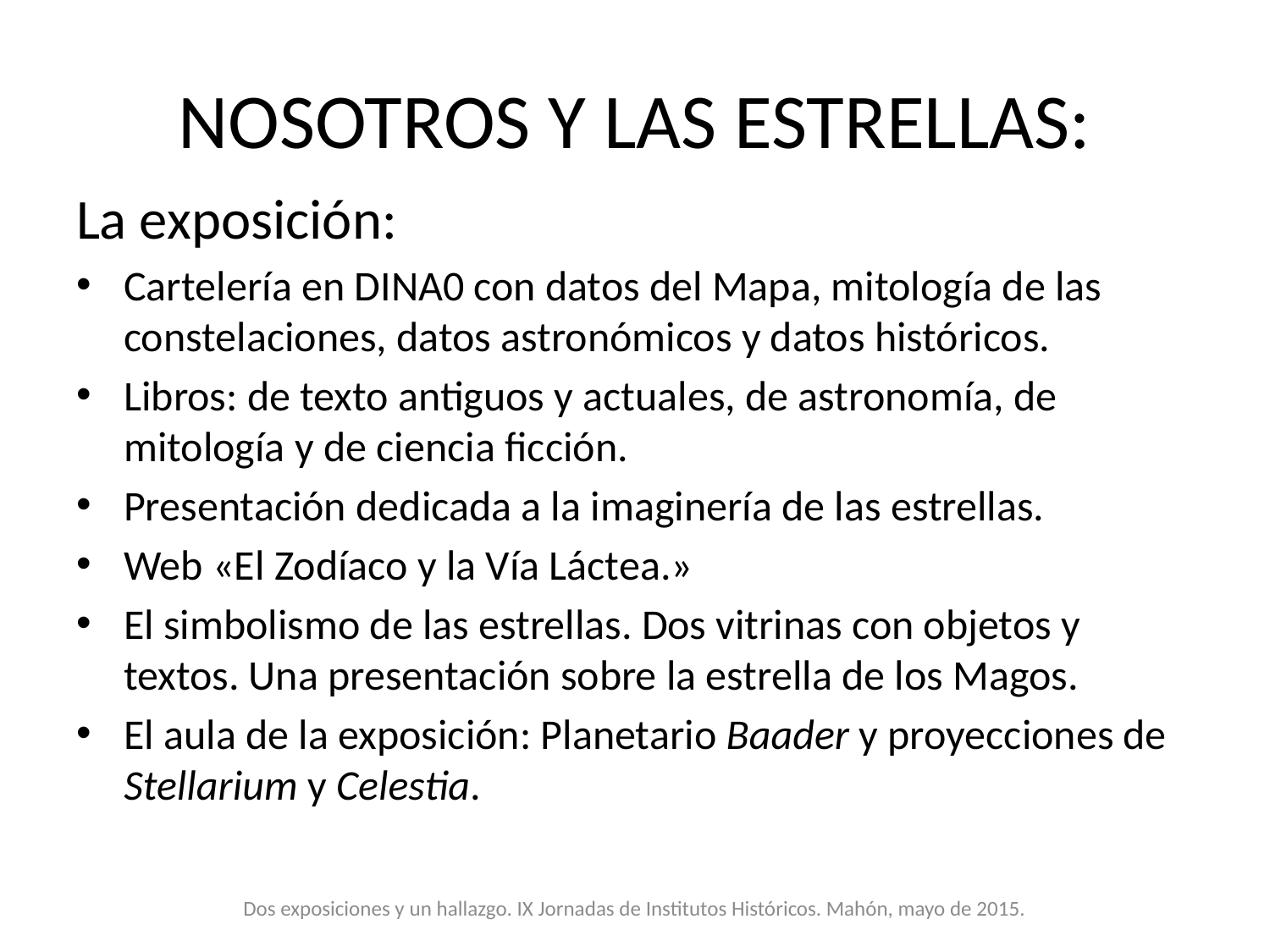

# NOSOTROS Y LAS ESTRELLAS:
La exposición:
Cartelería en DINA0 con datos del Mapa, mitología de las constelaciones, datos astronómicos y datos históricos.
Libros: de texto antiguos y actuales, de astronomía, de mitología y de ciencia ficción.
Presentación dedicada a la imaginería de las estrellas.
Web «El Zodíaco y la Vía Láctea.»
El simbolismo de las estrellas. Dos vitrinas con objetos y textos. Una presentación sobre la estrella de los Magos.
El aula de la exposición: Planetario Baader y proyecciones de Stellarium y Celestia.

Dos exposiciones y un hallazgo. IX Jornadas de Institutos Históricos. Mahón, mayo de 2015.